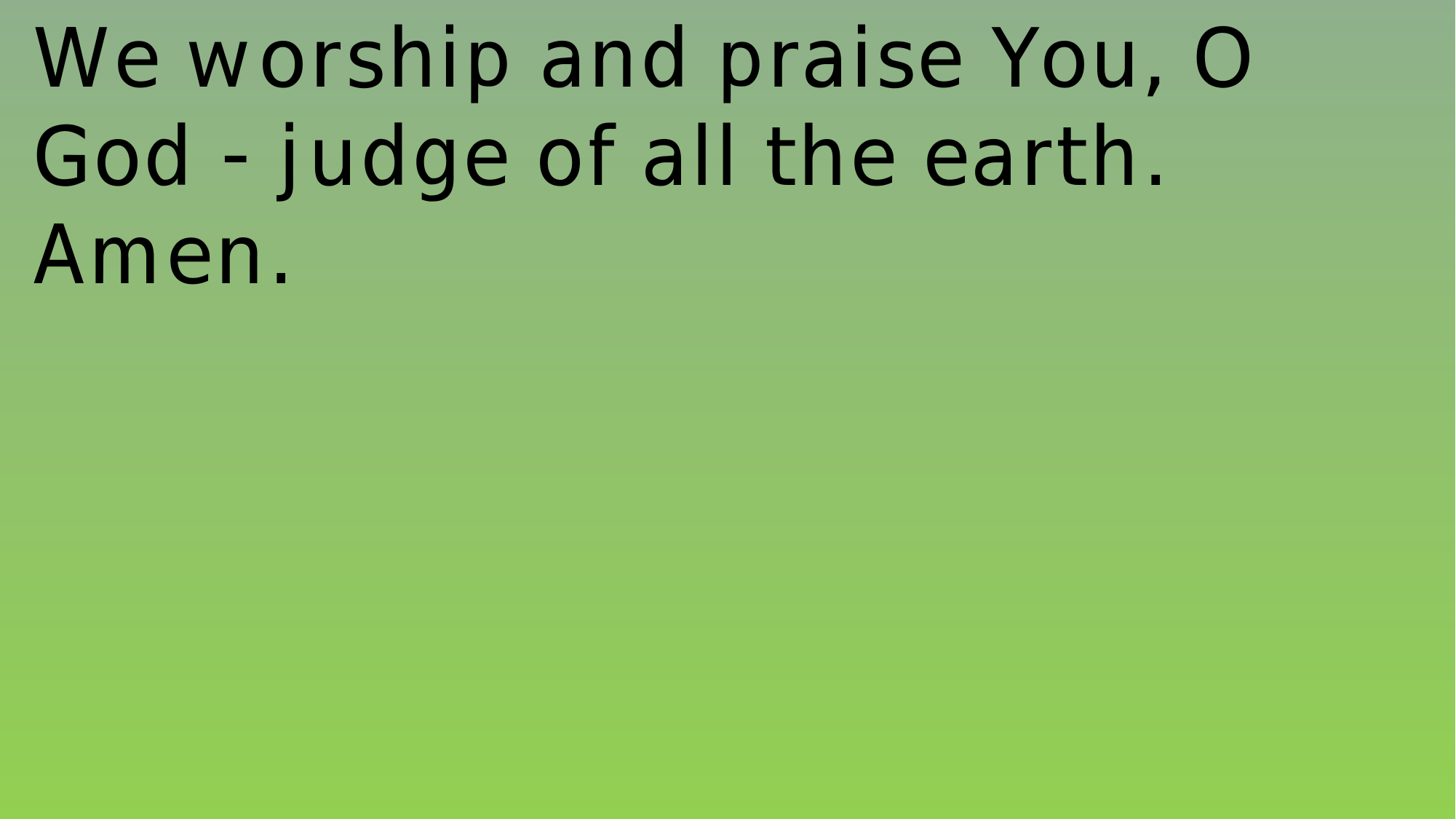

We worship and praise You, O
 God - judge of all the earth.
 Amen.